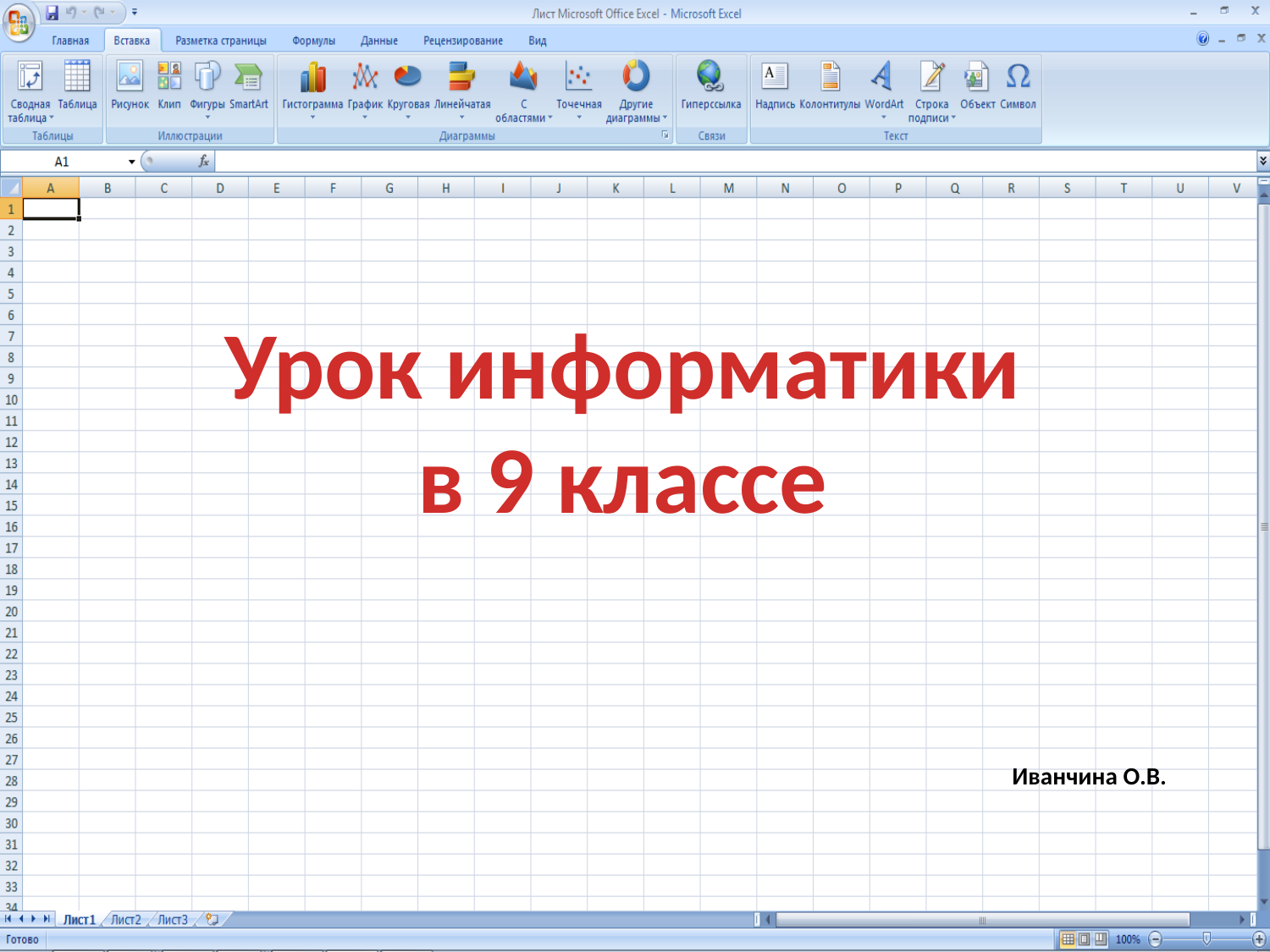

Урок информатики
в 9 классе
Иванчина О.В.